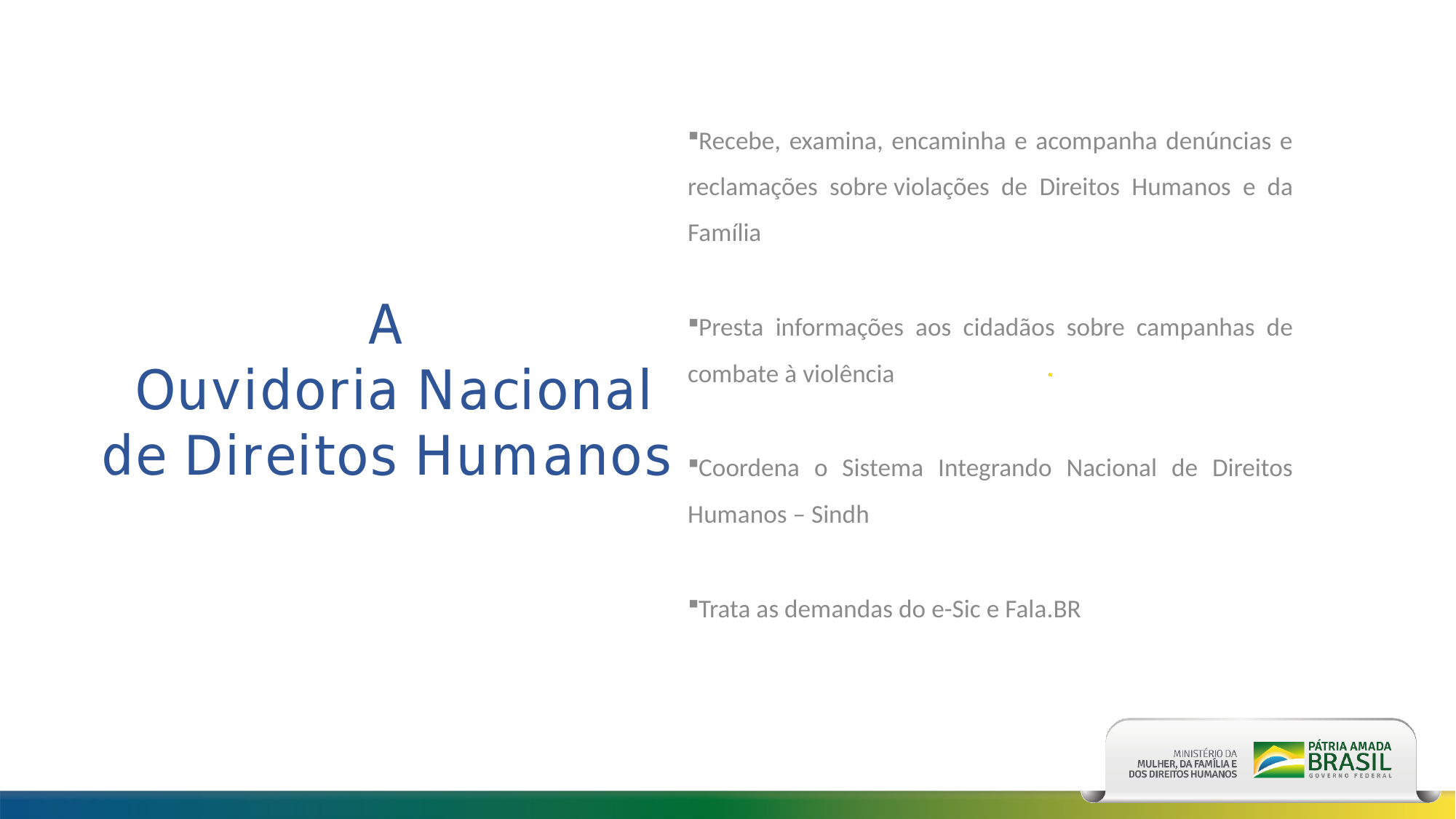

Recebe, examina, encaminha e acompanha denúncias e reclamações sobre violações de Direitos Humanos e da Família​
Presta informações aos cidadãos sobre campanhas de combate à violência
Coordena o Sistema Integrando Nacional de Direitos Humanos – Sindh
Trata as demandas do e-Sic e Fala.BR
A
 Ouvidoria Nacional de Direitos Humanos